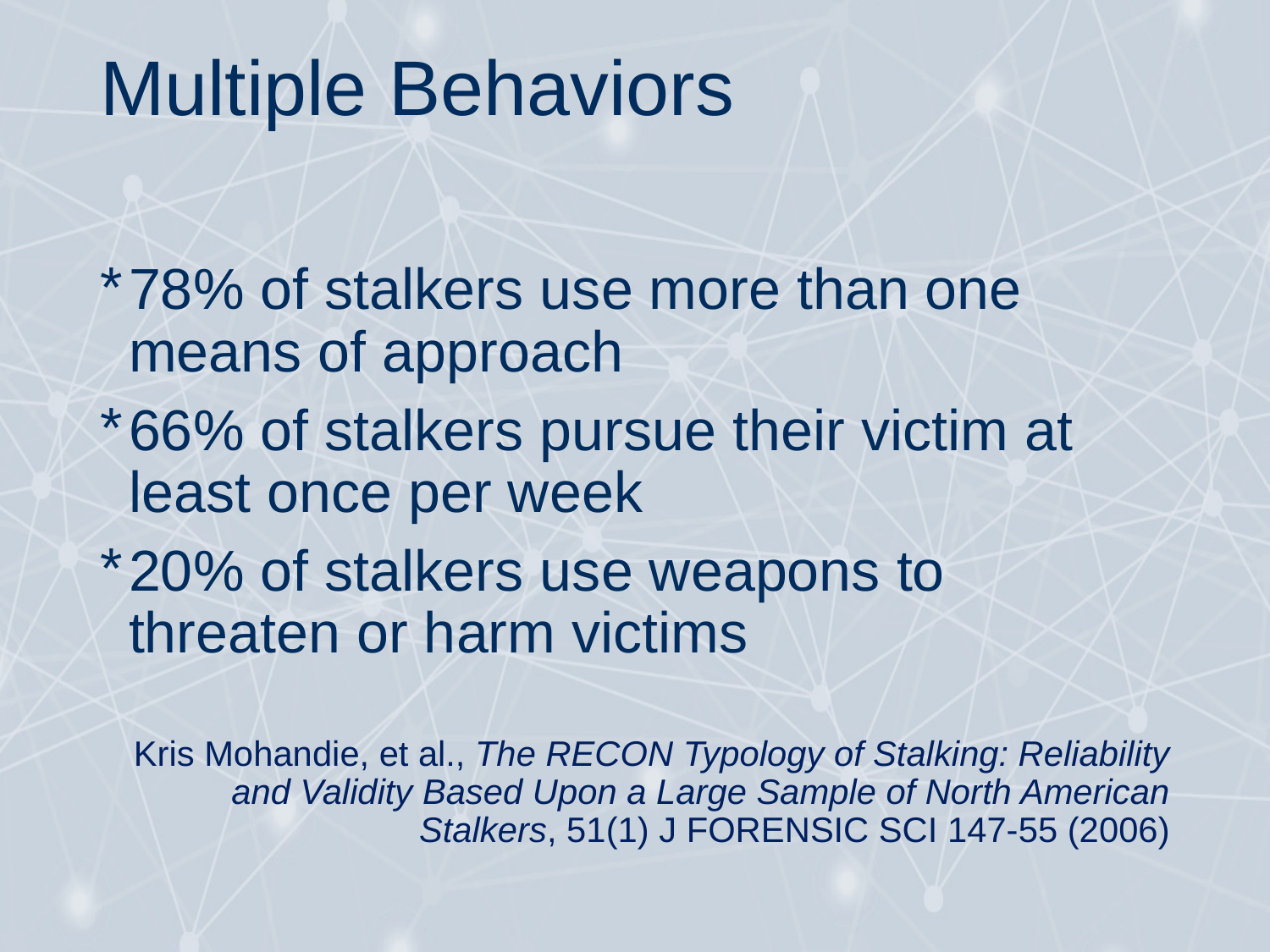

# Multiple Behaviors
78% of stalkers use more than one means of approach
66% of stalkers pursue their victim at least once per week
20% of stalkers use weapons to threaten or harm victims

Kris Mohandie, et al., The RECON Typology of Stalking: Reliability and Validity Based Upon a Large Sample of North American Stalkers, 51(1) J Forensic Sci 147-55 (2006)